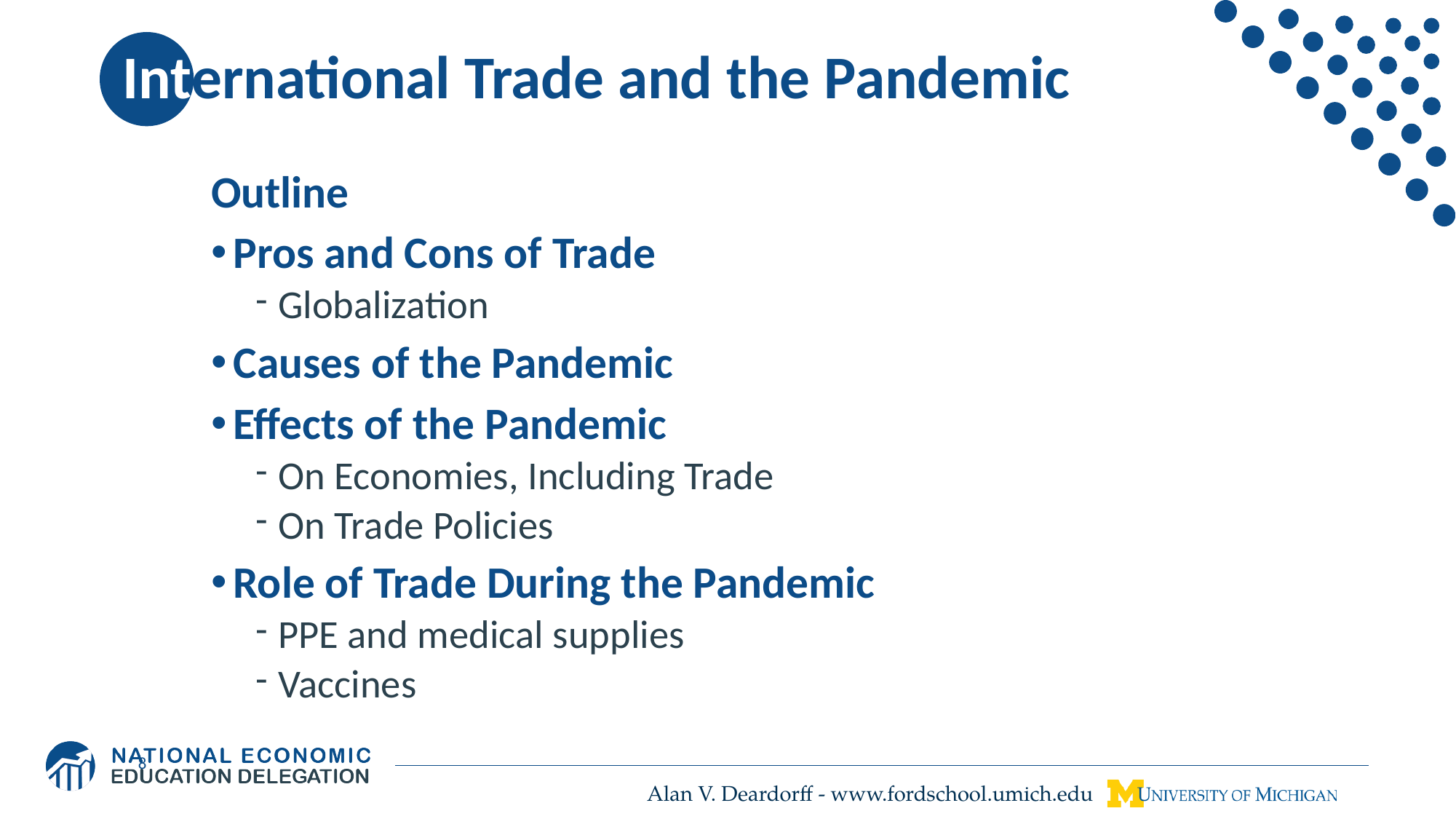

# International Trade and the Pandemic
Outline
Pros and Cons of Trade
Globalization
Causes of the Pandemic
Effects of the Pandemic
On Economies, Including Trade
On Trade Policies
Role of Trade During the Pandemic
PPE and medical supplies
Vaccines

8